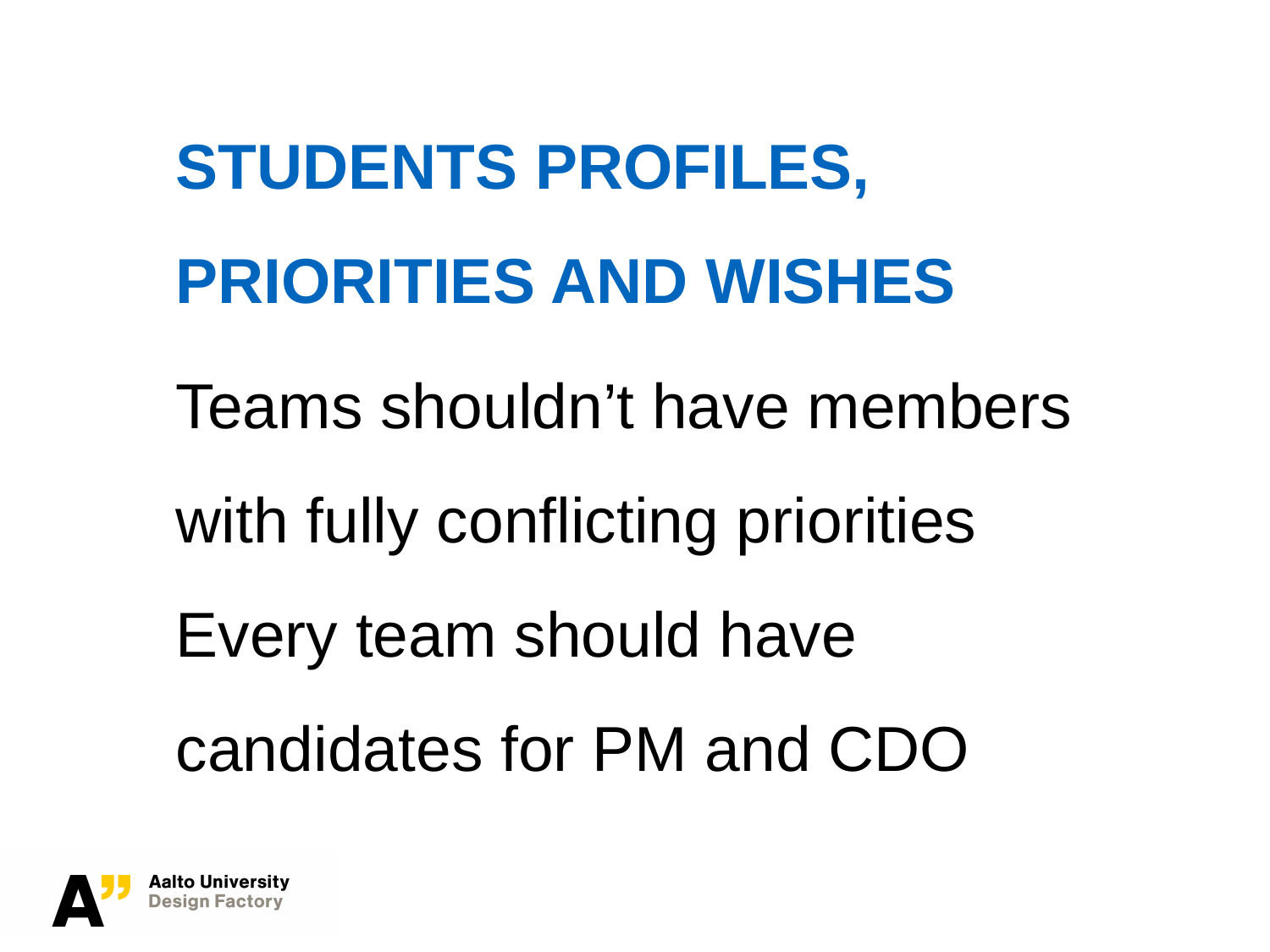

STUDENTS PROFILES, PRIORITIES AND WISHES

Teams shouldn’t have members with fully conflicting priorities
Every team should have candidates for PM and CDO